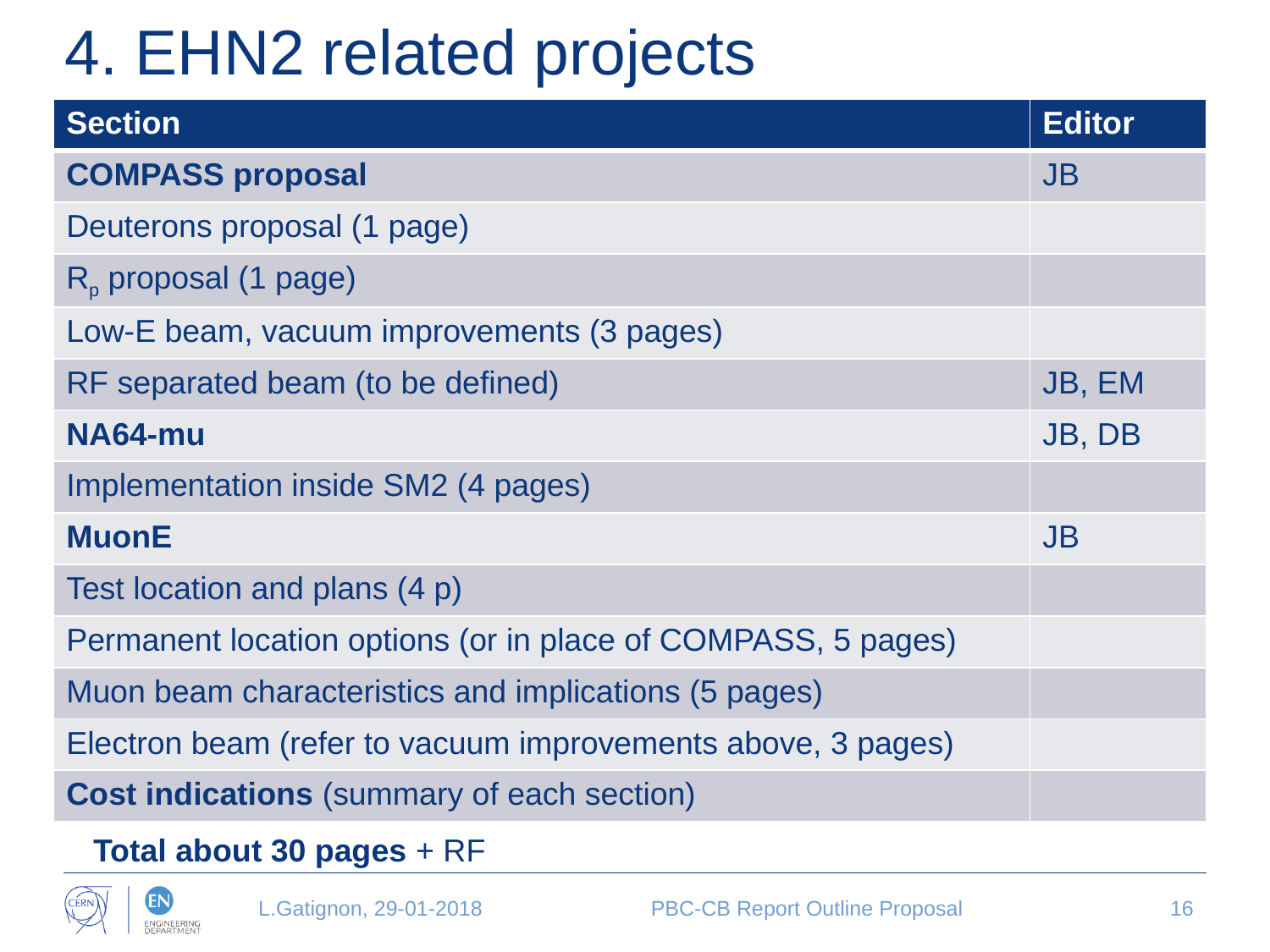

# 4. EHN2 related projects
| Section | Editor |
| --- | --- |
| COMPASS proposal | JB |
| Deuterons proposal (1 page) |  |
| Rp proposal (1 page) |  |
| Low-E beam, vacuum improvements (3 pages) |  |
| RF separated beam (to be defined) | JB, EM |
| NA64-mu | JB, DB |
| Implementation inside SM2 (4 pages) |  |
| MuonE | JB |
| Test location and plans (4 p) |  |
| Permanent location options (or in place of COMPASS, 5 pages) |  |
| Muon beam characteristics and implications (5 pages) |  |
| Electron beam (refer to vacuum improvements above, 3 pages) |  |
| Cost indications (summary of each section) |  |
Total about 30 pages + RF
L.Gatignon, 29-01-2018
PBC-CB Report Outline Proposal
16